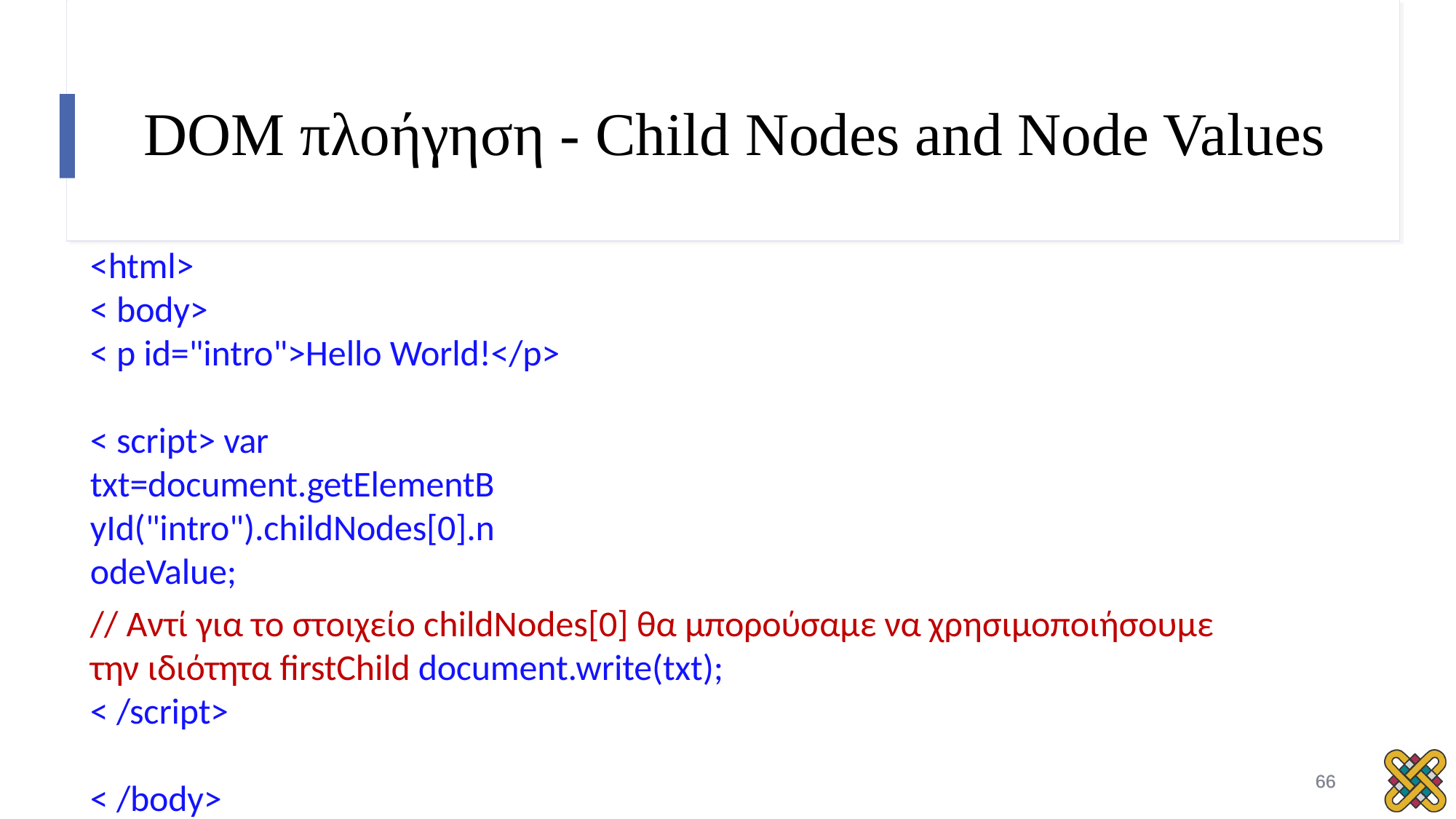

# DOM πλοήγηση - Child Nodes and Node Values
<html>
< body>
< p id="intro">Hello World!</p>
< script> var
txt=document.getElementById("intro").childNodes[0].nodeValue;
// Αντί για το στοιχείο childNodes[0] θα μπορούσαμε να χρησιμοποιήσουμε την ιδιότητα firstChild document.write(txt);
< /script>
< /body>
< /html>
66
66